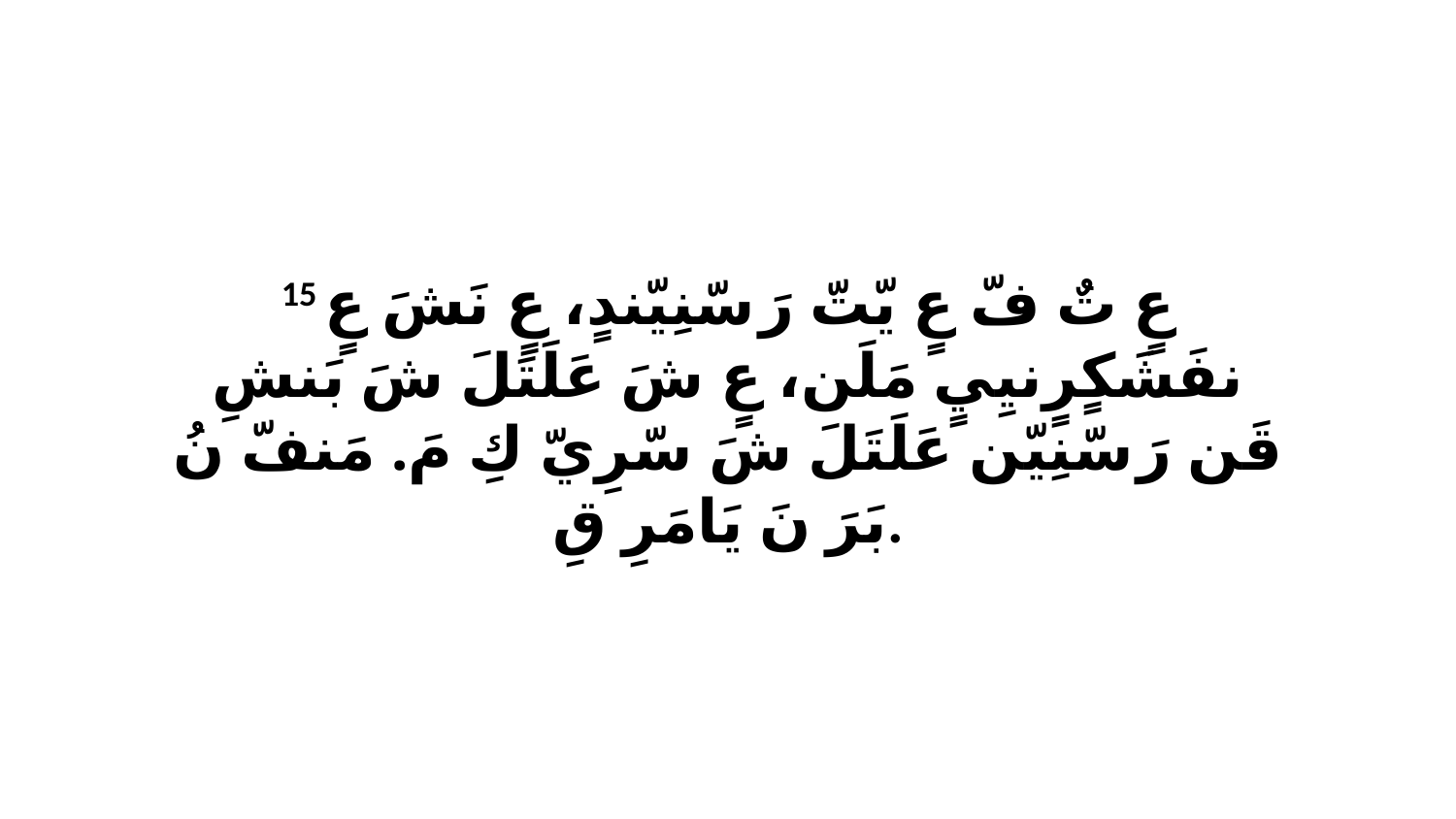

15 عٍ تٌ فّ عٍ يّتّ رَ سّنِيّندٍ، عٍ نَشَ عٍ نفَشَكٍرٍنيِيٍ مَلَن، عٍ شَ عَلَتَلَ شَ بَنشِ قَن رَ سّنِيّن عَلَتَلَ شَ سّرِيّ كِ مَ. مَنفّ نُ بَرَ نَ يَامَرِ قِ.